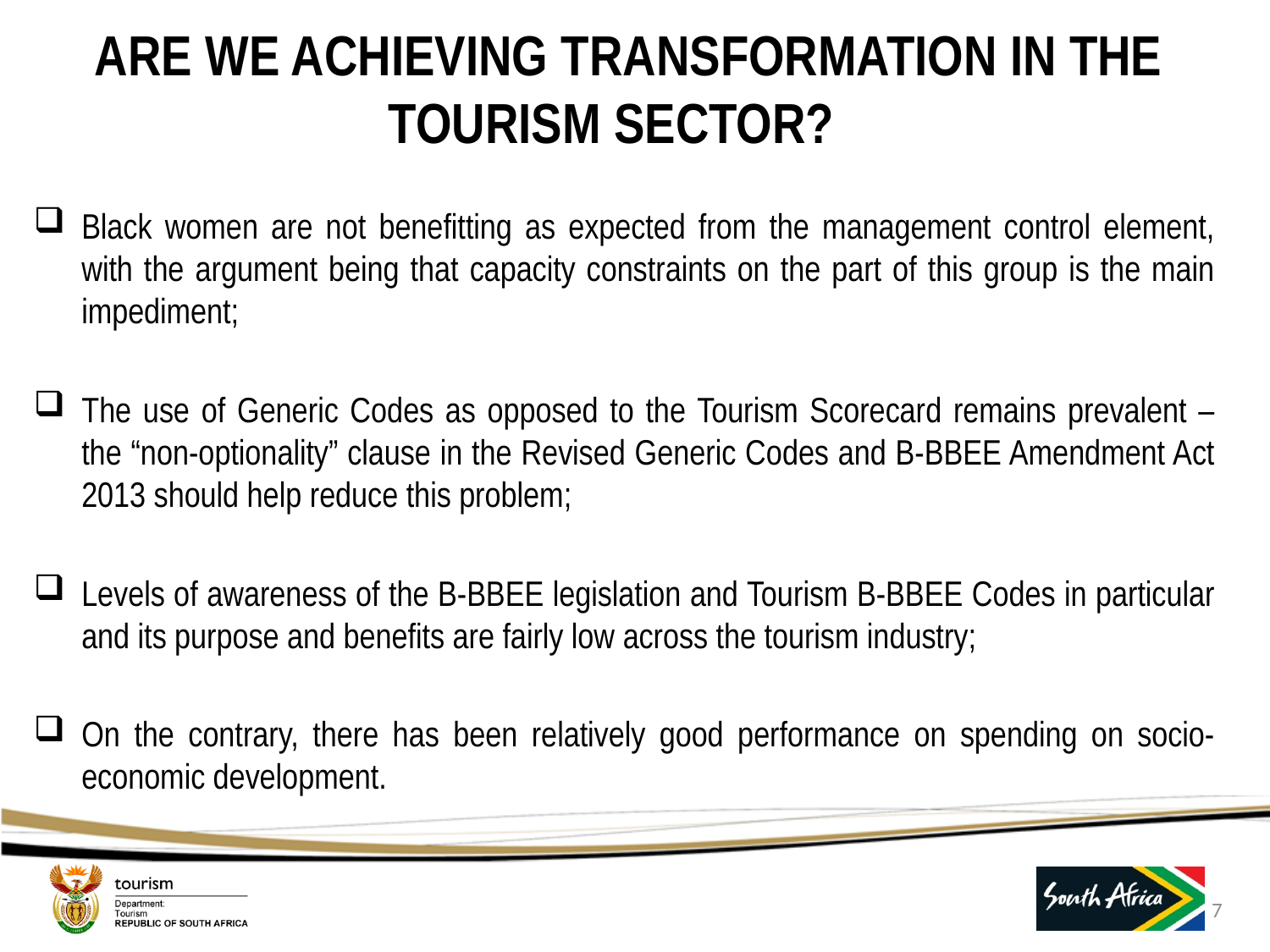

ARE WE ACHIEVING TRANSFORMATION IN THE TOURISM SECTOR?

Black women are not benefitting as expected from the management control element, with the argument being that capacity constraints on the part of this group is the main impediment;

The use of Generic Codes as opposed to the Tourism Scorecard remains prevalent – the “non-optionality” clause in the Revised Generic Codes and B-BBEE Amendment Act 2013 should help reduce this problem;

Levels of awareness of the B-BBEE legislation and Tourism B-BBEE Codes in particular and its purpose and benefits are fairly low across the tourism industry;

On the contrary, there has been relatively good performance on spending on socio-economic development.

7